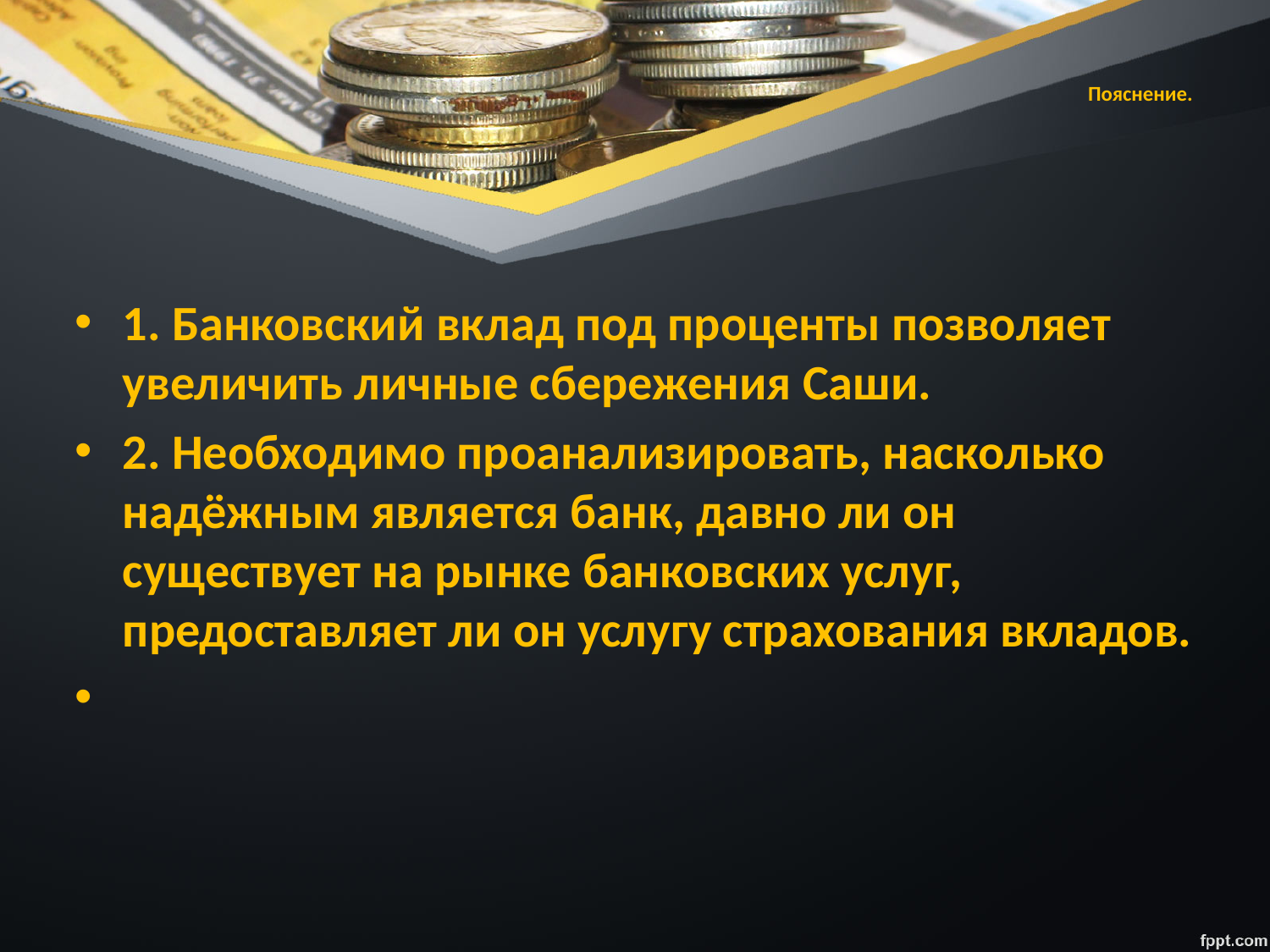

# Пояснение.
1. Банковский вклад под проценты позволяет увеличить личные сбережения Саши.
2. Необходимо проанализировать, насколько надёжным является банк, давно ли он существует на рынке банковских услуг, предоставляет ли он услугу страхования вкладов.